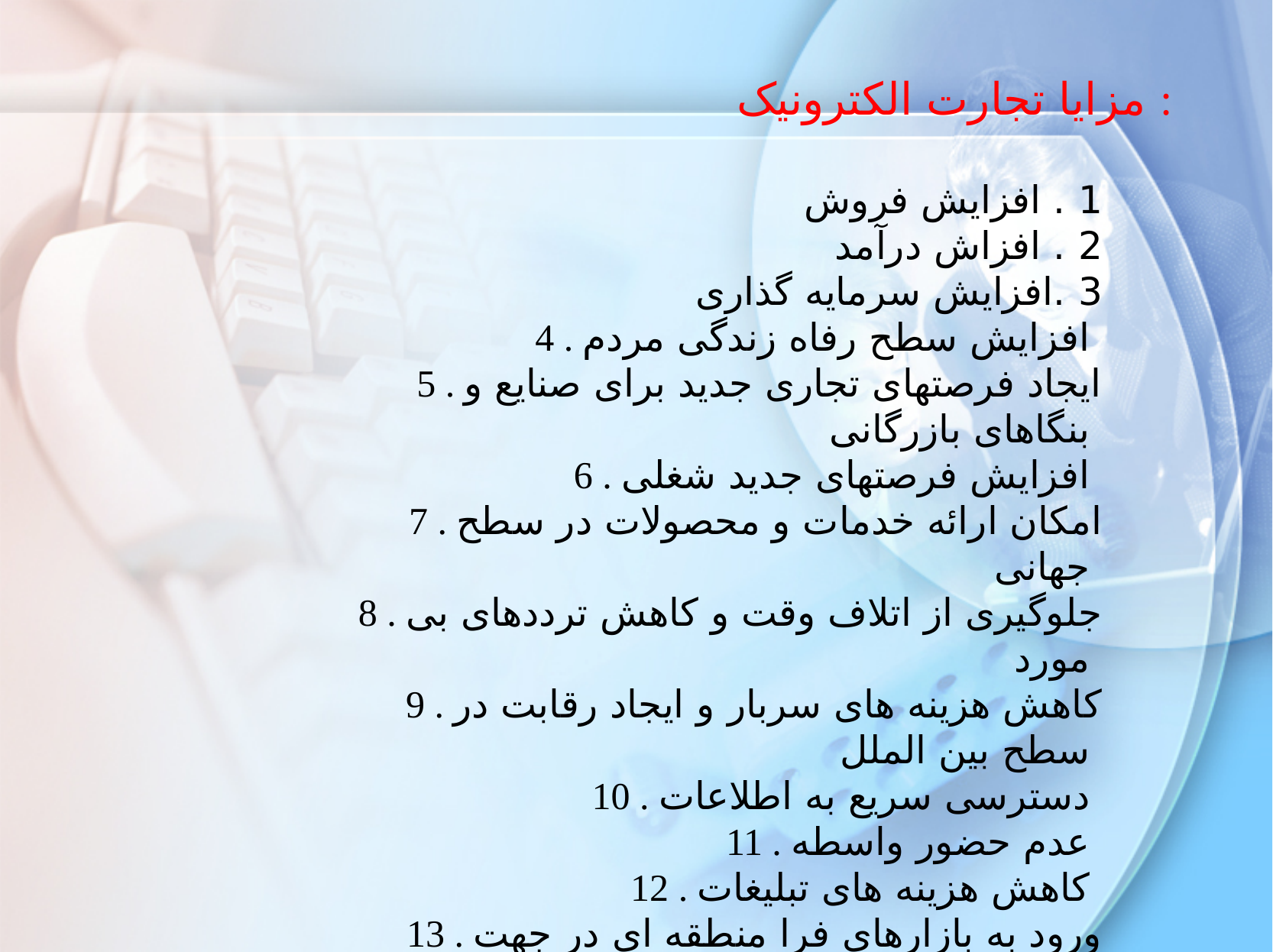

مزایا تجارت الکترونیک :
1 . افزایش فروش
2 . افزاش درآمد
3 .افزایش سرمایه گذاری
4 . افزایش سطح رفاه زندگی مردم
5 . ایجاد فرصتهای تجاری جدید برای صنایع و بنگاهای بازرگانی
6 . افزایش فرصتهای جدید شغلی
7 . امکان ارائه خدمات و محصولات در سطح جهانی
8 . جلوگیری از اتلاف وقت و کاهش ترددهای بی مورد
9 . کاهش هزینه های سربار و ایجاد رقابت در سطح بین الملل
10 . دسترسی سریع به اطلاعات
11 . عدم حضور واسطه
12 . کاهش هزینه های تبلیغات
13 . ورود به بازارهای فرا منطقه ای در جهت بازاریابی جهانی